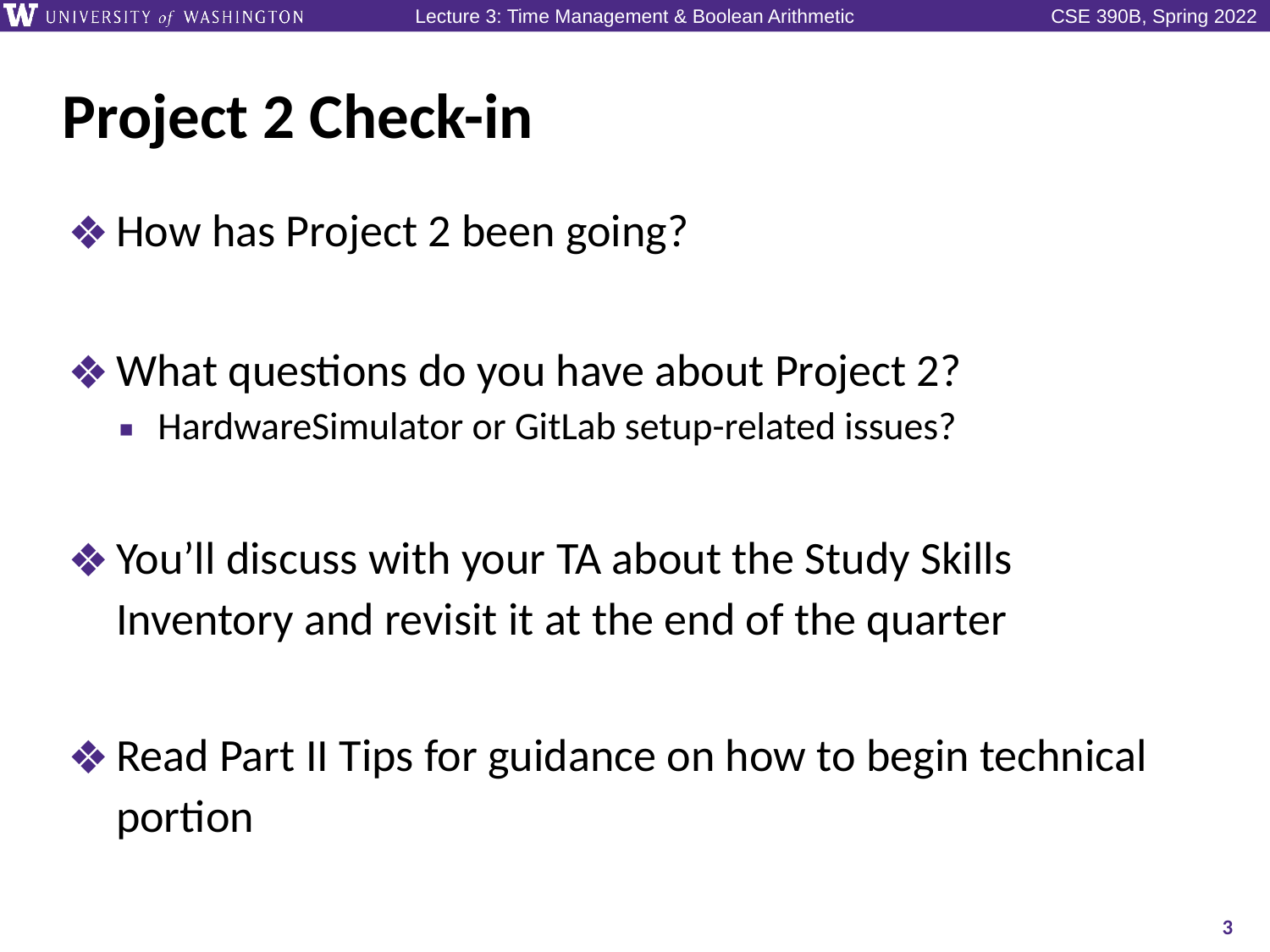

# Project 2 Check-in
How has Project 2 been going?

What questions do you have about Project 2?
HardwareSimulator or GitLab setup-related issues?

You’ll discuss with your TA about the Study Skills Inventory and revisit it at the end of the quarter

Read Part II Tips for guidance on how to begin technical portion

3